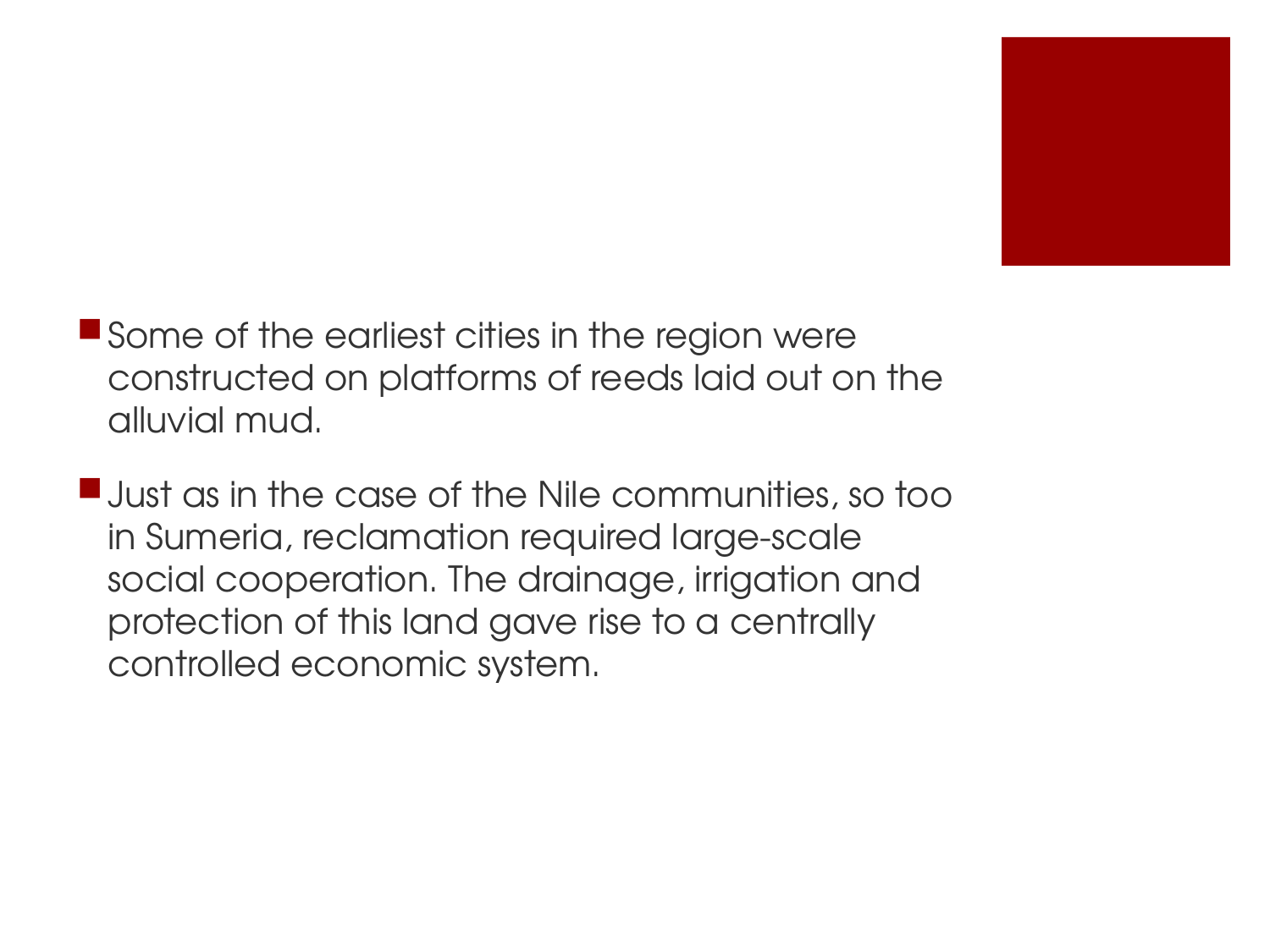

#
Some of the earliest cities in the region were constructed on platforms of reeds laid out on the alluvial mud.
Just as in the case of the Nile communities, so too in Sumeria, reclamation required large-scale social cooperation. The drainage, irrigation and protection of this land gave rise to a centrally controlled economic system.